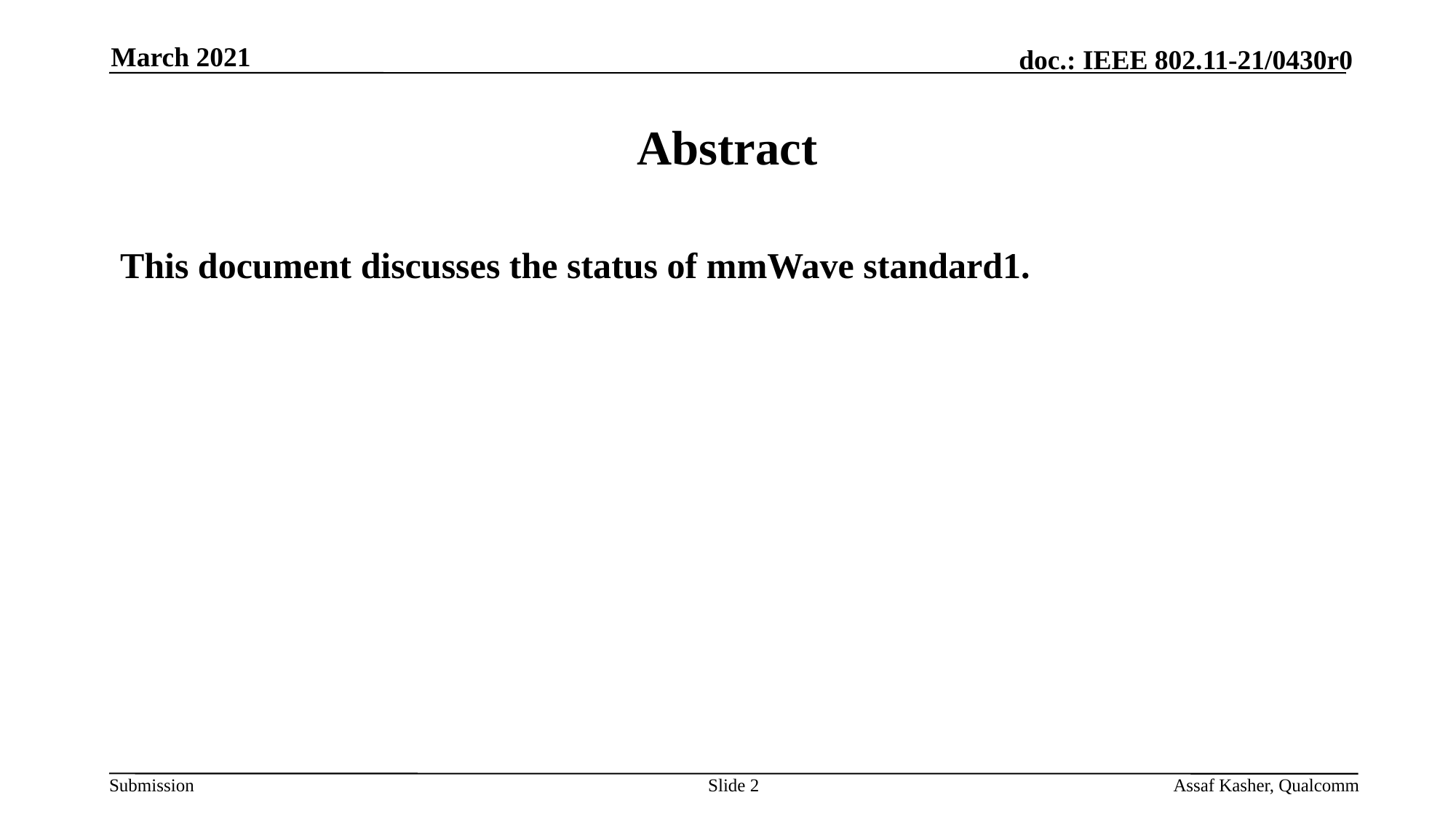

March 2021
# Abstract
This document discusses the status of mmWave standard1.
Slide 2
Assaf Kasher, Qualcomm